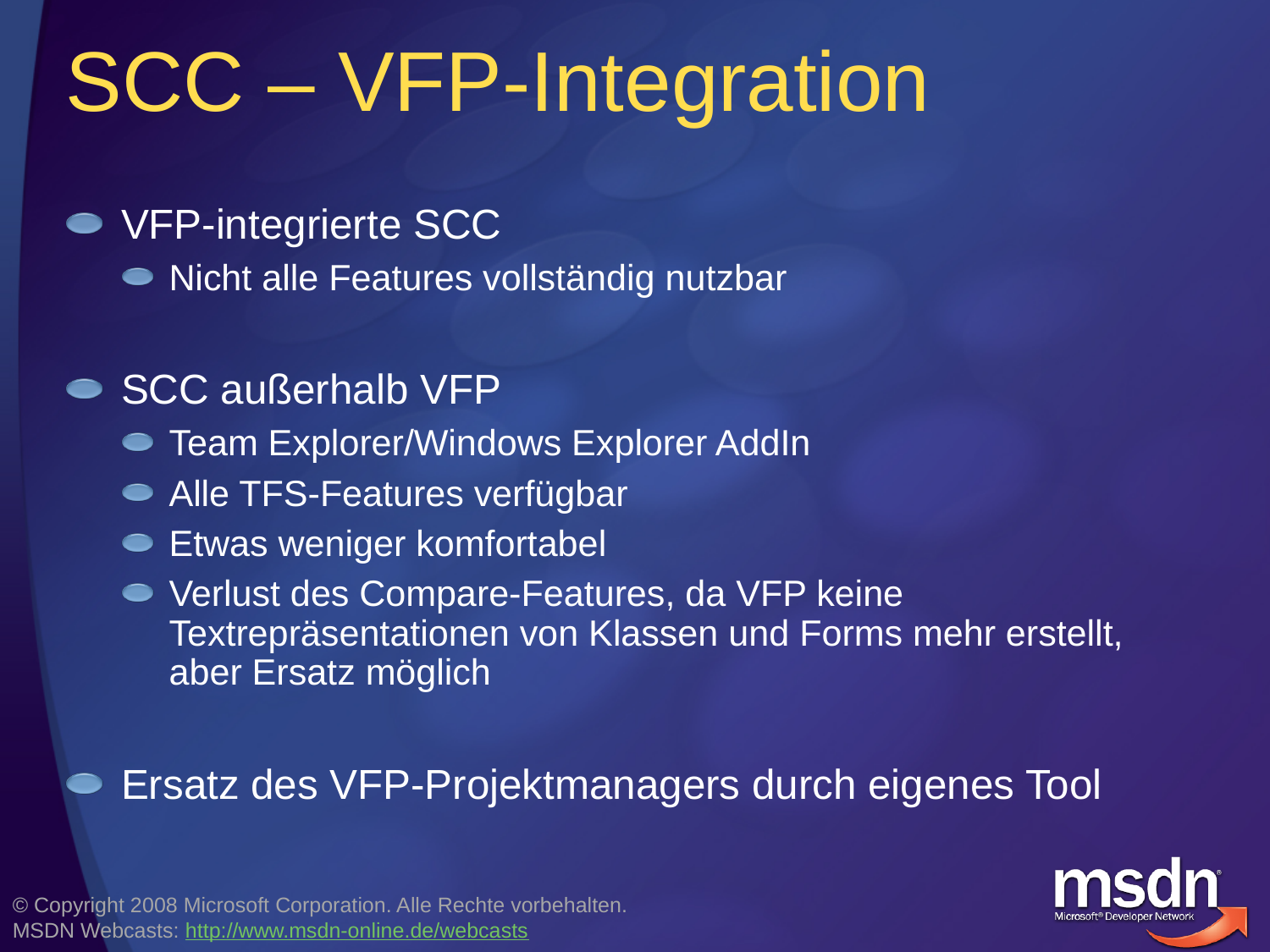

# SCC – VFP-Integration
VFP-integrierte SCC
Nicht alle Features vollständig nutzbar

SCC außerhalb VFP
Team Explorer/Windows Explorer AddIn
Alle TFS-Features verfügbar
Etwas weniger komfortabel
Verlust des Compare-Features, da VFP keine Textrepräsentationen von Klassen und Forms mehr erstellt, aber Ersatz möglich

Ersatz des VFP-Projektmanagers durch eigenes Tool